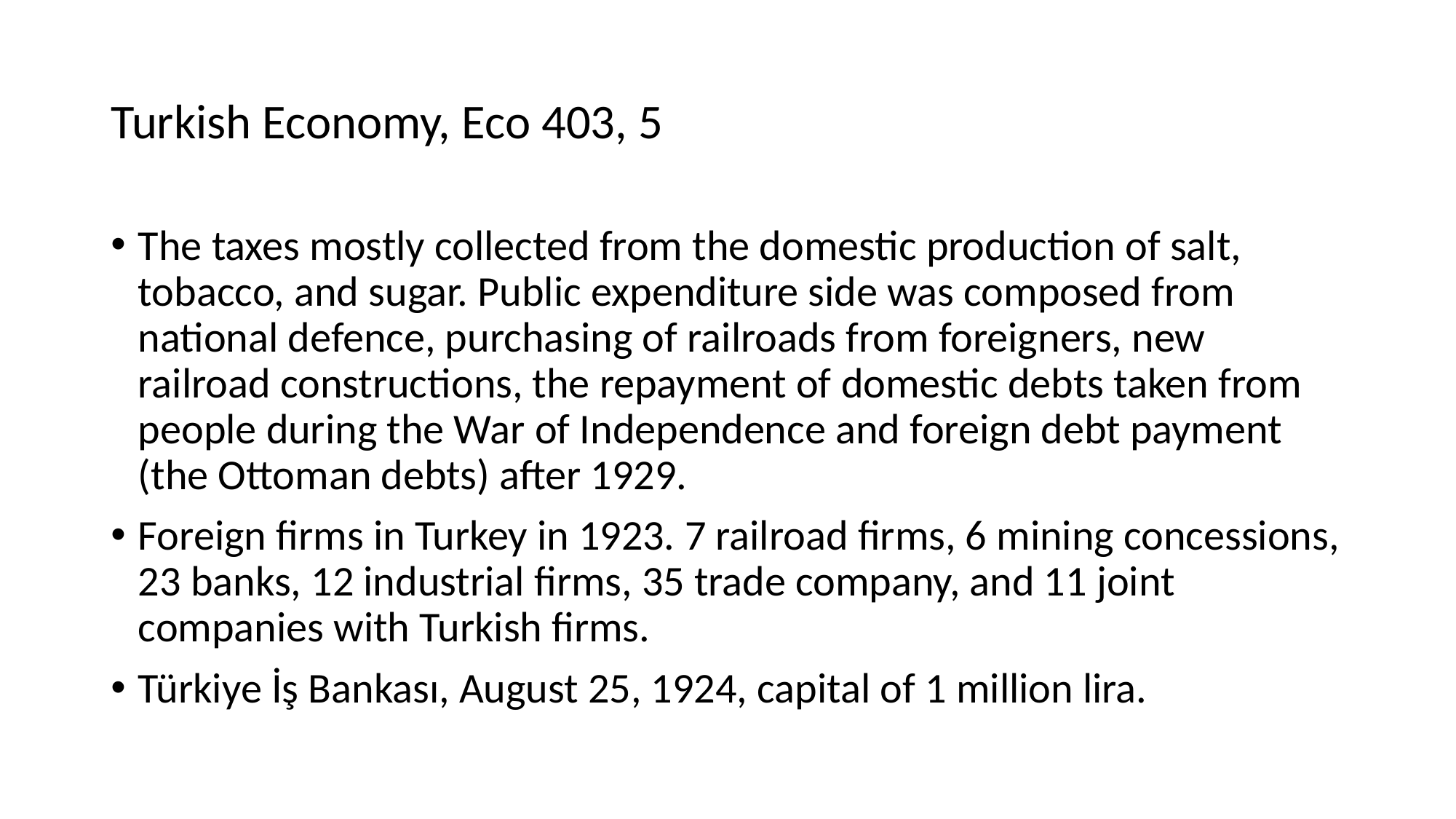

# Turkish Economy, Eco 403, 5
The taxes mostly collected from the domestic production of salt, tobacco, and sugar. Public expenditure side was composed from national defence, purchasing of railroads from foreigners, new railroad constructions, the repayment of domestic debts taken from people during the War of Independence and foreign debt payment (the Ottoman debts) after 1929.
Foreign firms in Turkey in 1923. 7 railroad firms, 6 mining concessions, 23 banks, 12 industrial firms, 35 trade company, and 11 joint companies with Turkish firms.
Türkiye İş Bankası, August 25, 1924, capital of 1 million lira.